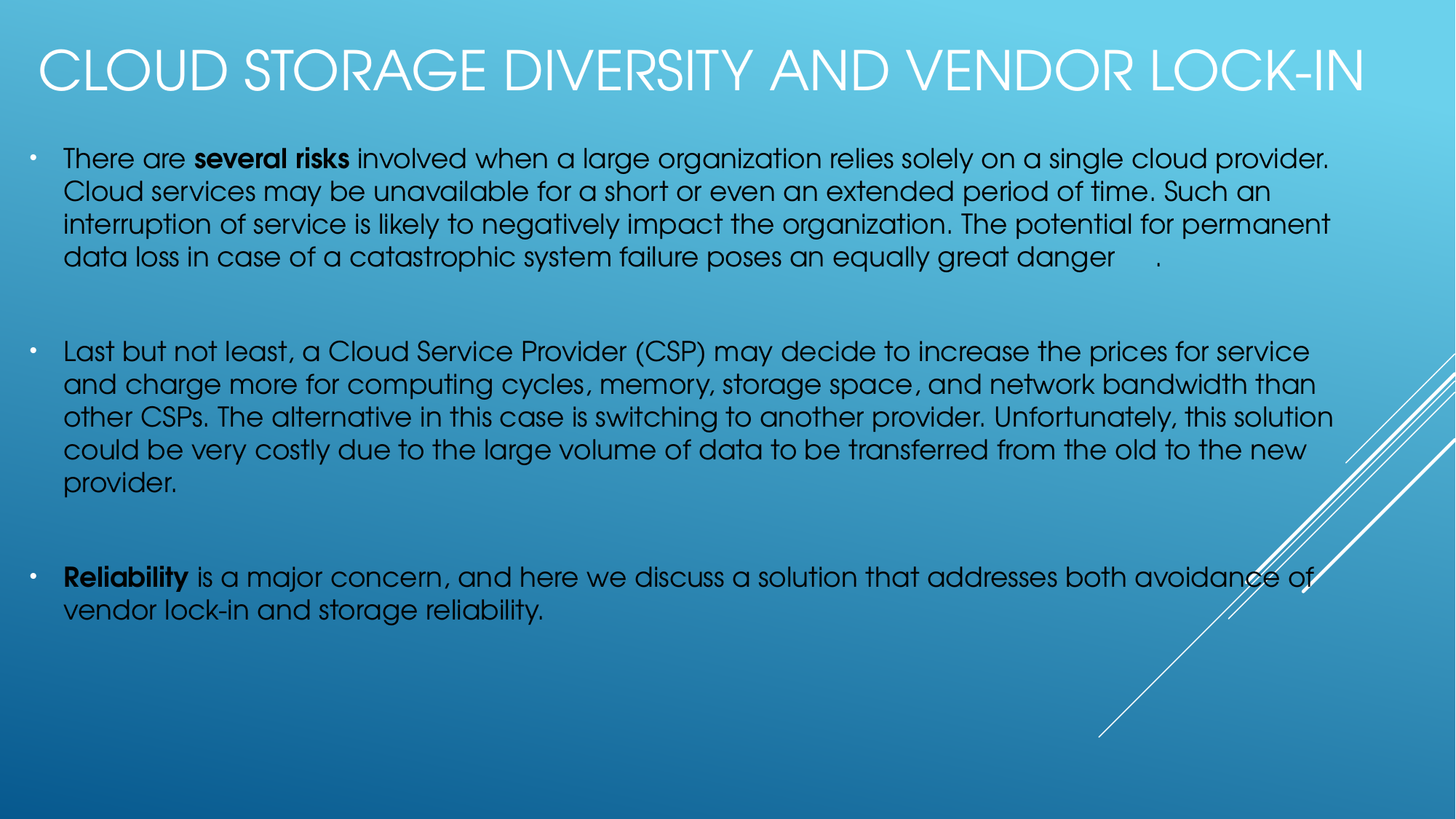

# Cloud storage diversity and vendor lock-in
There are several risks involved when a large organization relies solely on a single cloud provider. Cloud services may be unavailable for a short or even an extended period of time. Such an interruption of service is likely to negatively impact the organization. The potential for permanent data loss in case of a catastrophic system failure poses an equally great danger	.

Last but not least, a Cloud Service Provider (CSP) may decide to increase the prices for service and charge more for computing cycles, memory, storage space, and network bandwidth than other CSPs. The alternative in this case is switching to another provider. Unfortunately, this solution could be very costly due to the large volume of data to be transferred from the old to the new provider.

Reliability is a major concern, and here we discuss a solution that addresses both avoidance of vendor lock-in and storage reliability.